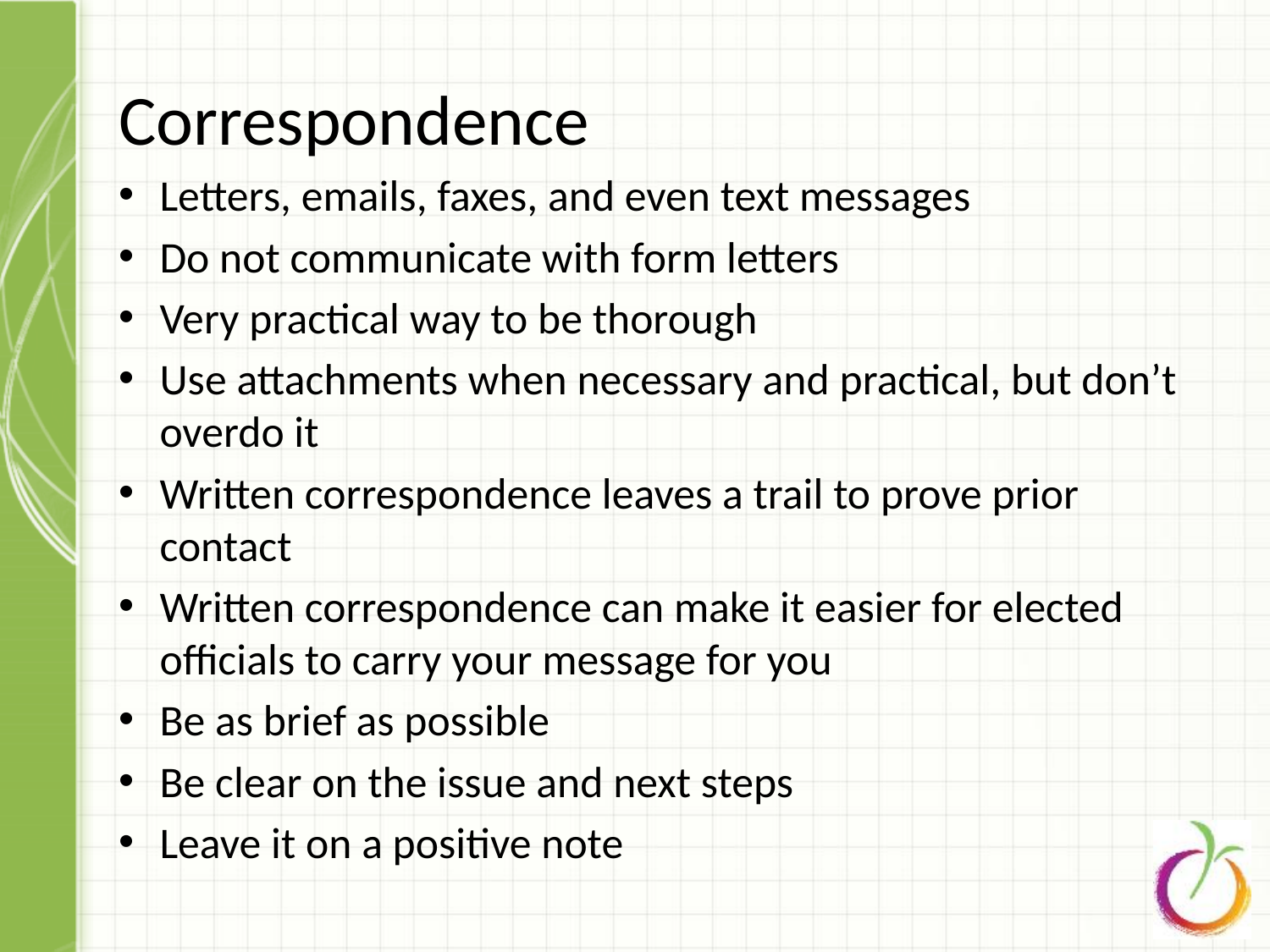

# Correspondence
Letters, emails, faxes, and even text messages
Do not communicate with form letters
Very practical way to be thorough
Use attachments when necessary and practical, but don’t overdo it
Written correspondence leaves a trail to prove prior contact
Written correspondence can make it easier for elected officials to carry your message for you
Be as brief as possible
Be clear on the issue and next steps
Leave it on a positive note